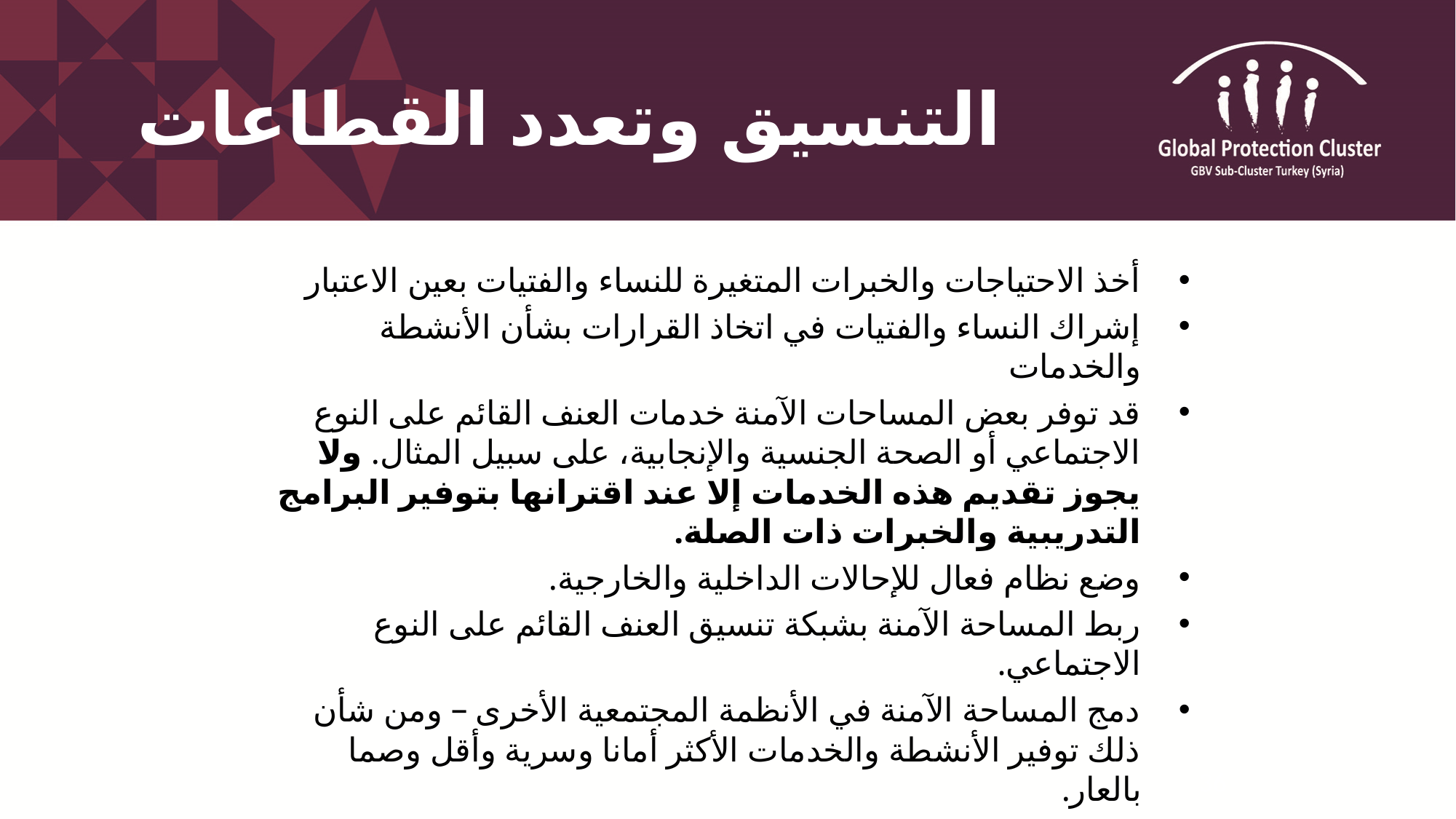

# التنسيق وتعدد القطاعات
أخذ الاحتياجات والخبرات المتغيرة للنساء والفتيات بعين الاعتبار
إشراك النساء والفتيات في اتخاذ القرارات بشأن الأنشطة والخدمات
قد توفر بعض المساحات الآمنة خدمات العنف القائم على النوع الاجتماعي أو الصحة الجنسية والإنجابية، على سبيل المثال. ولا يجوز تقديم هذه الخدمات إلا عند اقترانها بتوفير البرامج التدريبية والخبرات ذات الصلة.
وضع نظام فعال للإحالات الداخلية والخارجية.
ربط المساحة الآمنة بشبكة تنسيق العنف القائم على النوع الاجتماعي.
دمج المساحة الآمنة في الأنظمة المجتمعية الأخرى – ومن شأن ذلك توفير الأنشطة والخدمات الأكثر أمانا وسرية وأقل وصما بالعار.
36